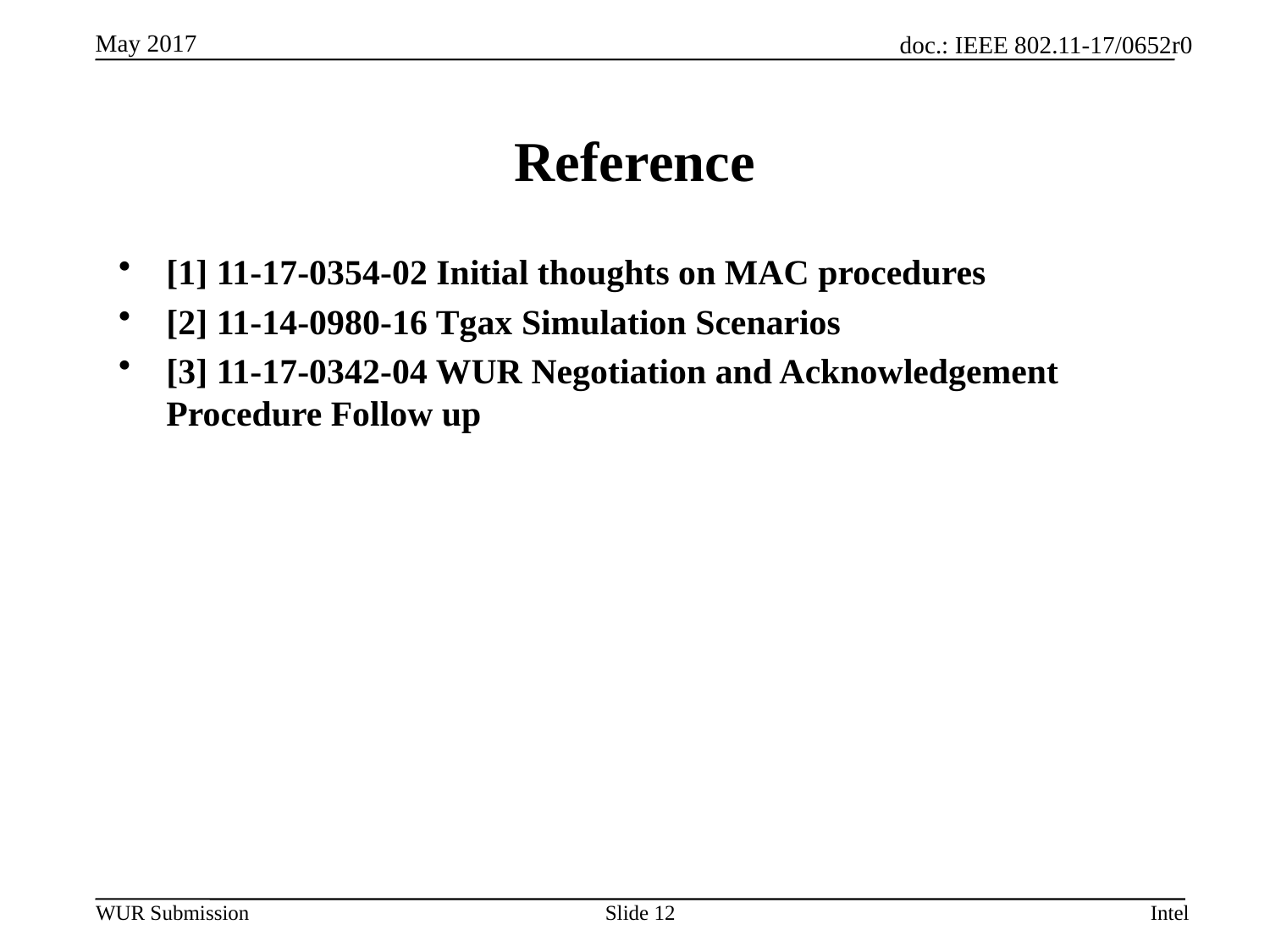

# Reference
[1] 11-17-0354-02 Initial thoughts on MAC procedures
[2] 11-14-0980-16 Tgax Simulation Scenarios
[3] 11-17-0342-04 WUR Negotiation and Acknowledgement Procedure Follow up

Slide 12
Intel